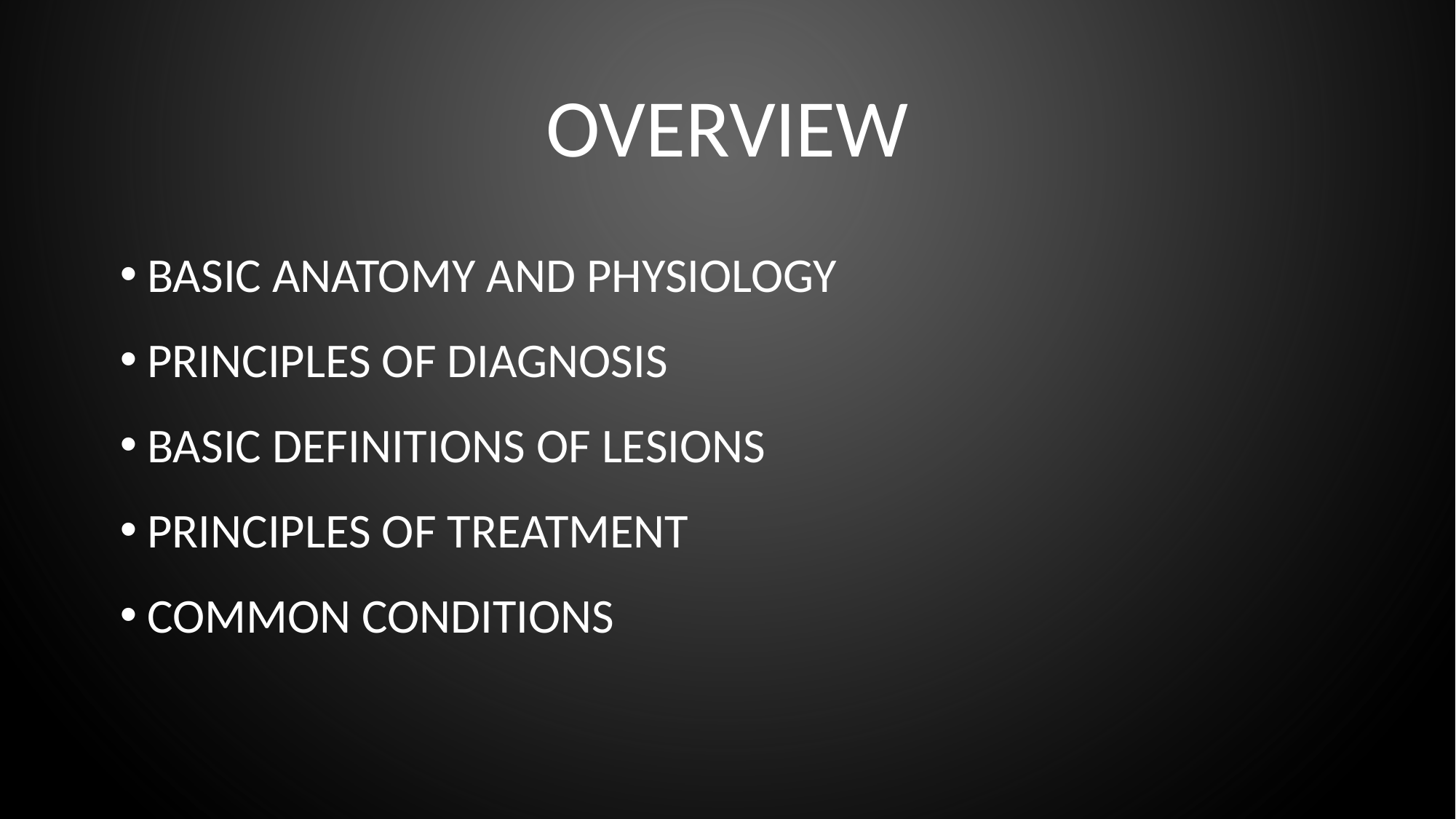

# OVERVIEW
BASIC ANATOMY AND PHYSIOLOGY
PRINCIPLES OF DIAGNOSIS
BASIC DEFINITIONS OF LESIONS
PRINCIPLES OF TREATMENT
COMMON CONDITIONS